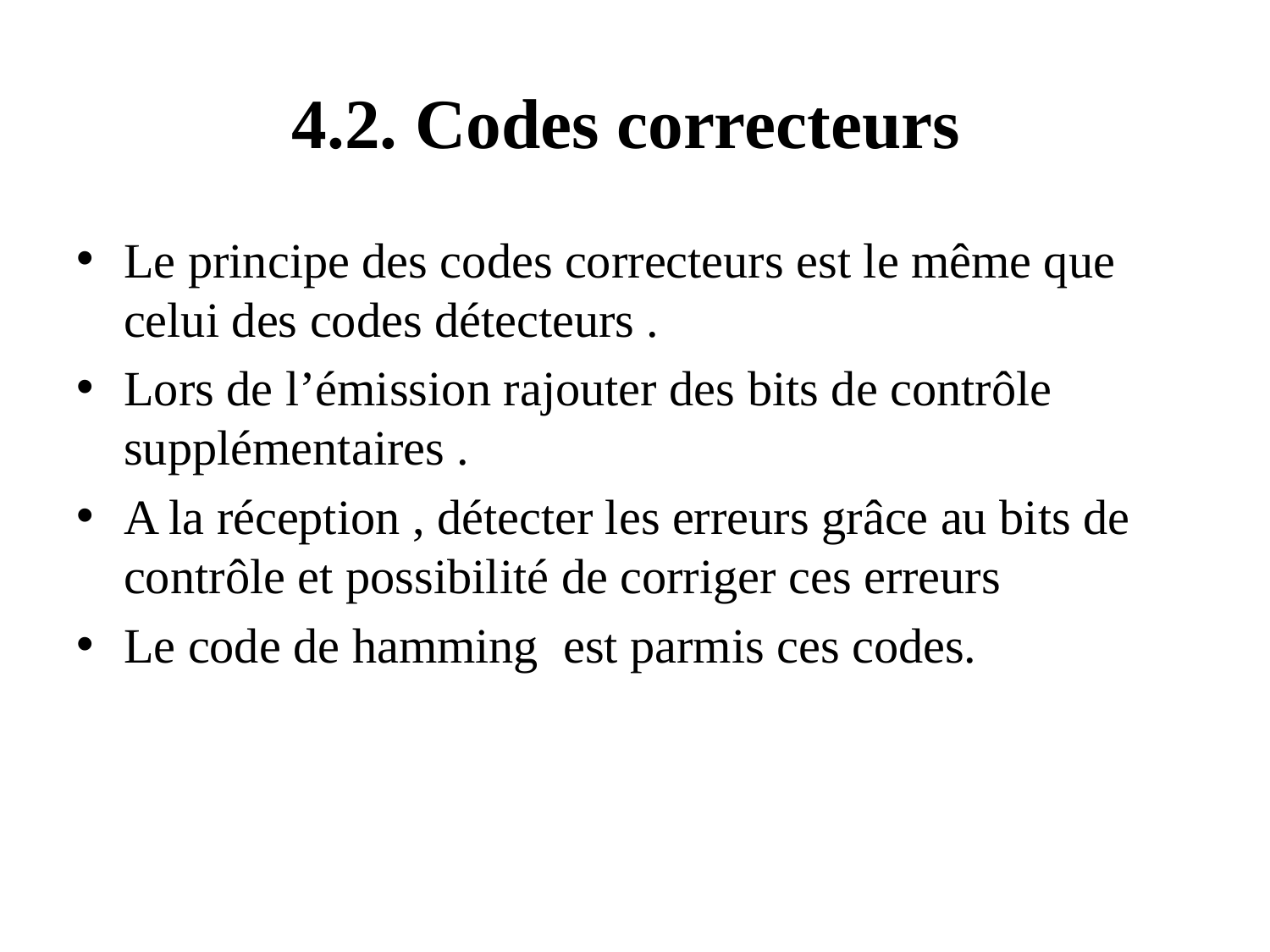

# 4.2. Codes correcteurs
Le principe des codes correcteurs est le même que celui des codes détecteurs .
Lors de l’émission rajouter des bits de contrôle supplémentaires .
A la réception , détecter les erreurs grâce au bits de contrôle et possibilité de corriger ces erreurs
Le code de hamming  est parmis ces codes.